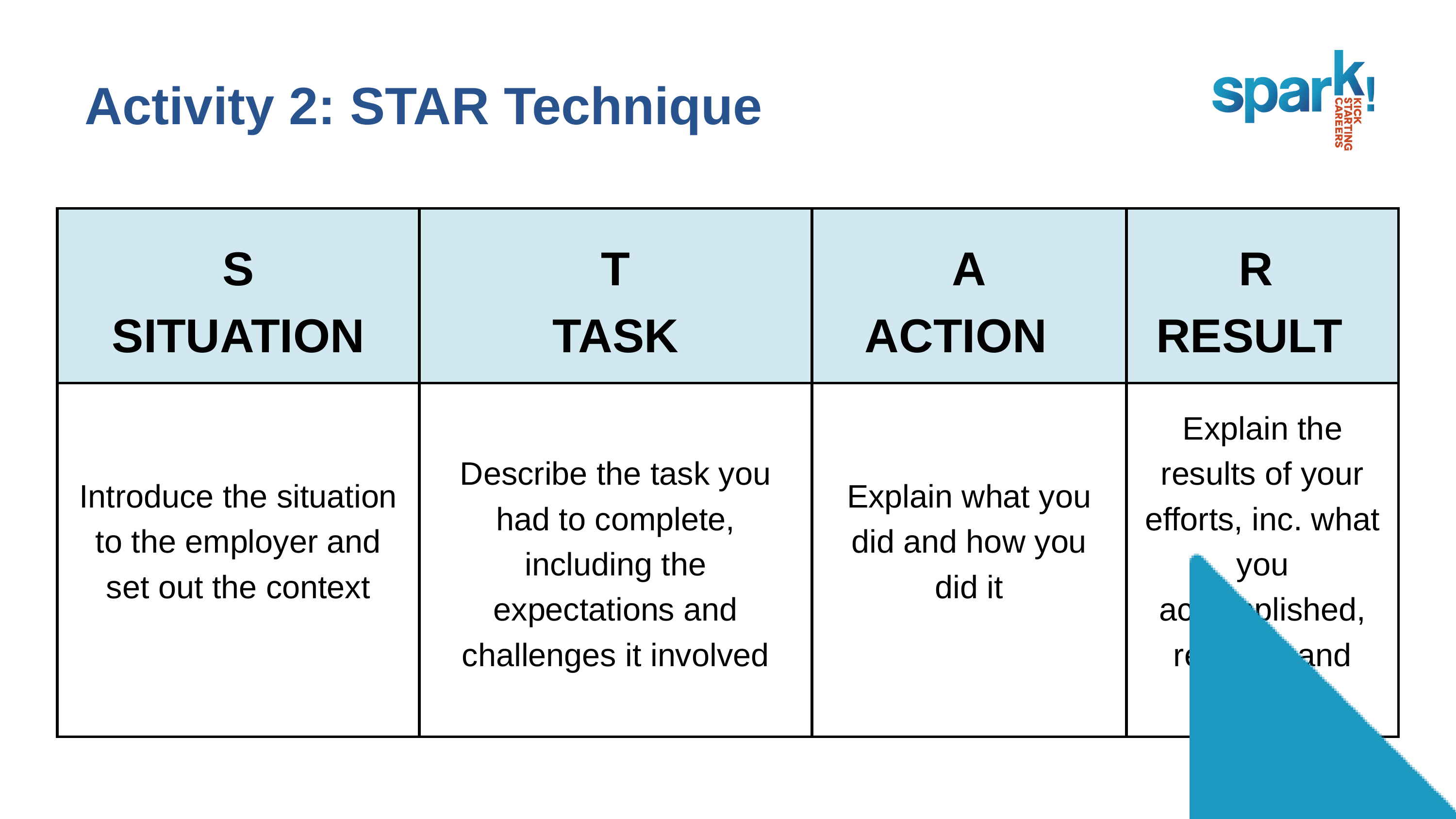

Activity 2: STAR Technique
| S SITUATION | T TASK | A ACTION | R RESULT |
| --- | --- | --- | --- |
| Introduce the situation to the employer and set out the context | Describe the task you had to complete, including the expectations and challenges it involved | Explain what you did and how you did it | Explain the results of your efforts, inc. what you accomplished, rewards and impact |